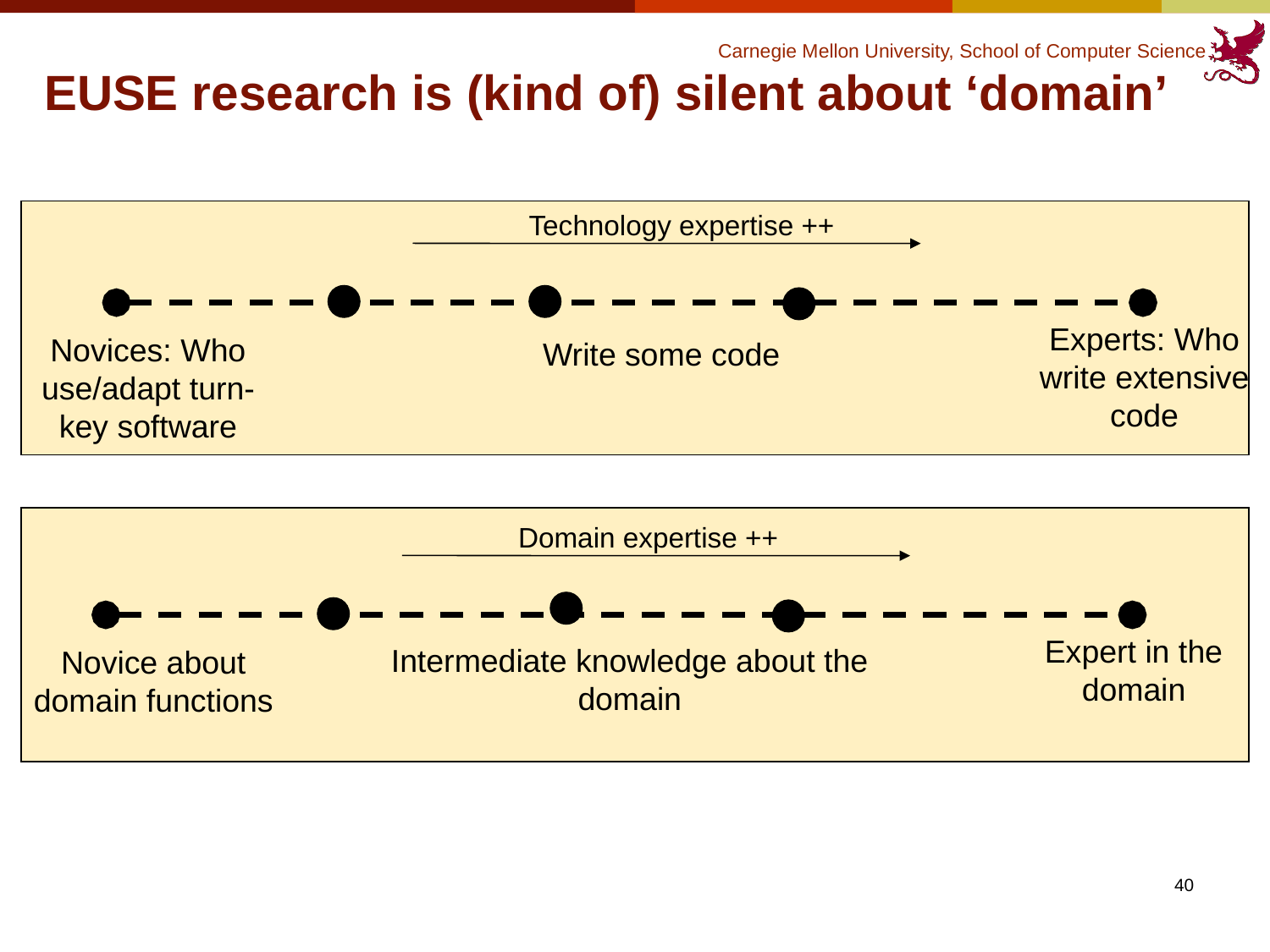

# EUSE research is (kind of) silent about ‘domain’

Technology expertise ++

Experts: Who write extensive code
Novices: Who use/adapt turn-key software
Write some code

Domain expertise ++

Expert in the domain
Intermediate knowledge about the domain
Novice about domain functions
40